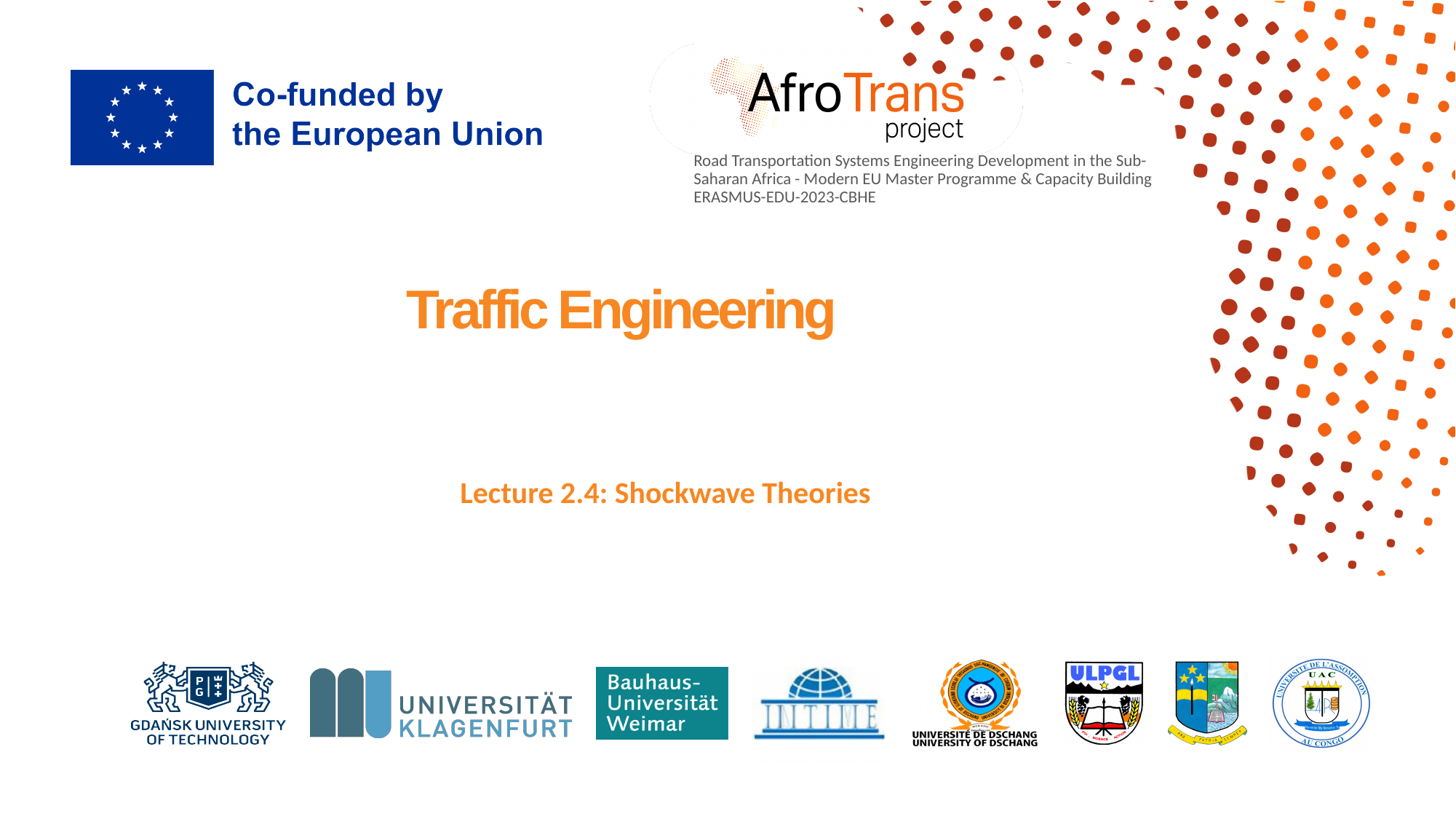

# Traffic Engineering
Lecture 2.4: Shockwave Theories